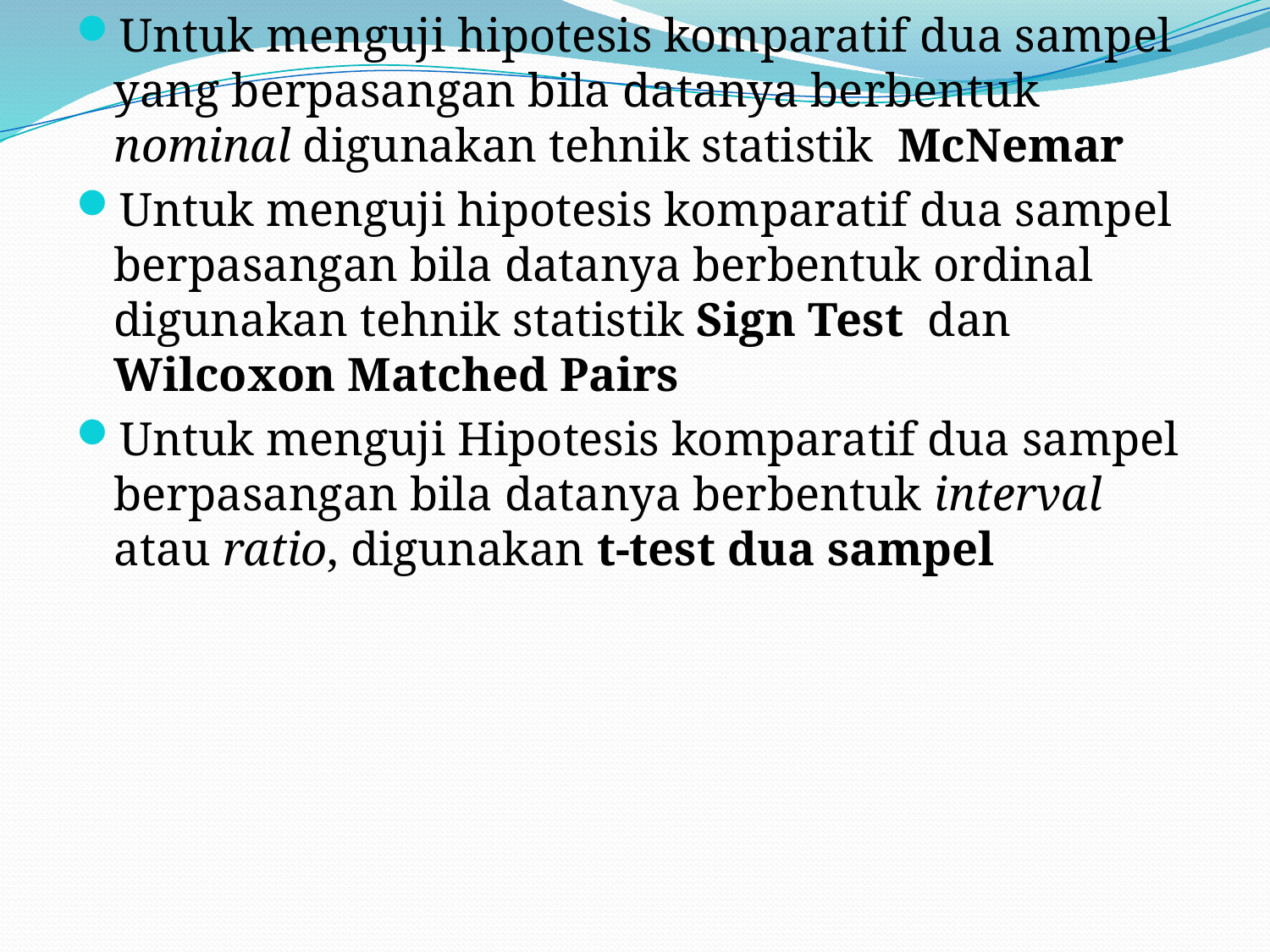

#
Untuk menguji hipotesis komparatif dua sampel yang berpasangan bila datanya berbentuk nominal digunakan tehnik statistik  McNemar
Untuk menguji hipotesis komparatif dua sampel berpasangan bila datanya berbentuk ordinal digunakan tehnik statistik Sign Test  dan Wilcoxon Matched Pairs
Untuk menguji Hipotesis komparatif dua sampel berpasangan bila datanya berbentuk interval atau ratio, digunakan t-test dua sampel